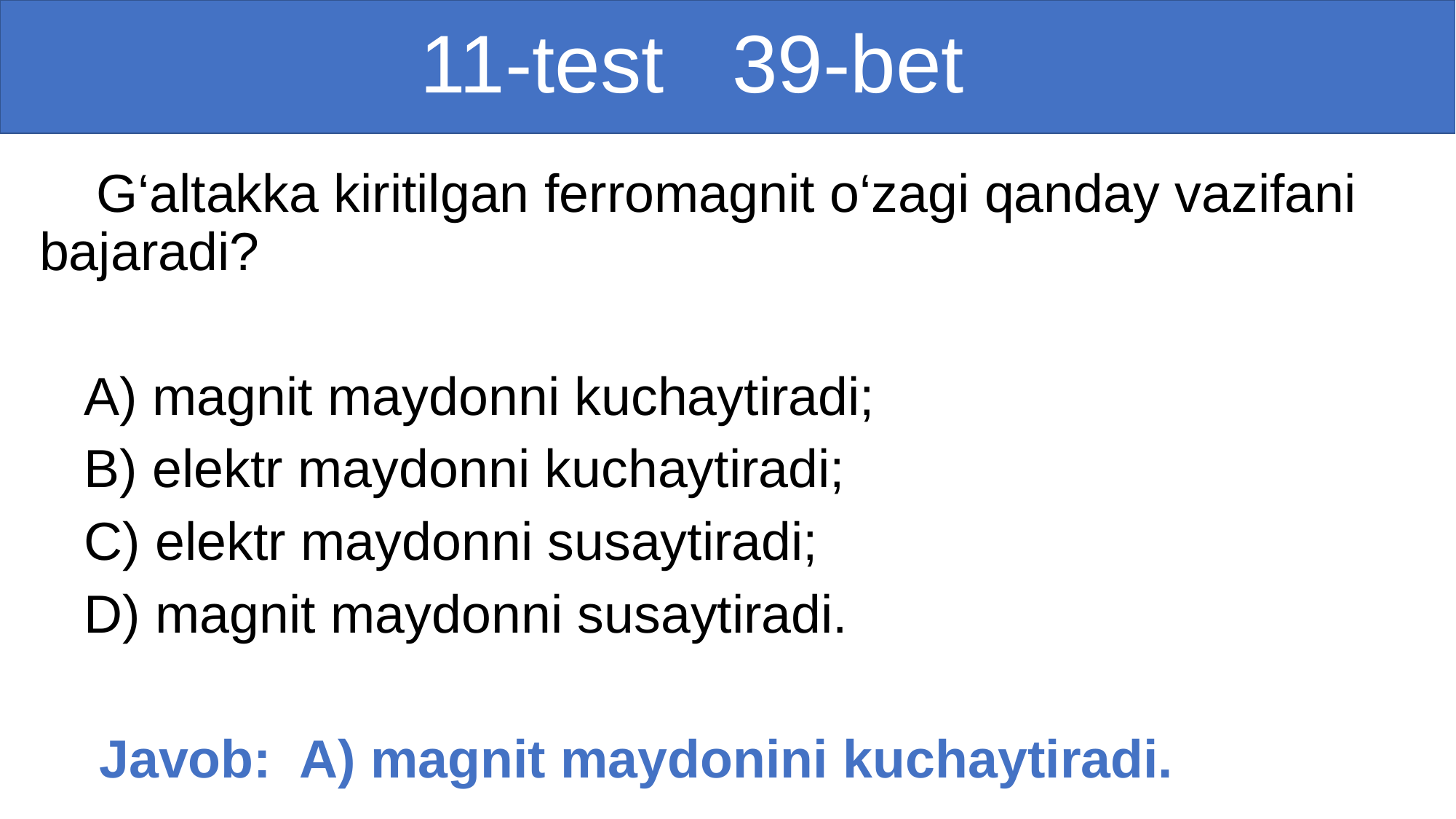

# 11-test   39-bet

      G‘altakka kiritilgan ferromagnit o‘zagi qanday vazifani bajaradi?

   A) magnit maydonni kuchaytiradi;
   B) elektr maydonni kuchaytiradi;
   C) elektr maydonni susaytiradi;
   D) magnit maydonni susaytiradi.

    Javob:  A) magnit maydonini kuchaytiradi.